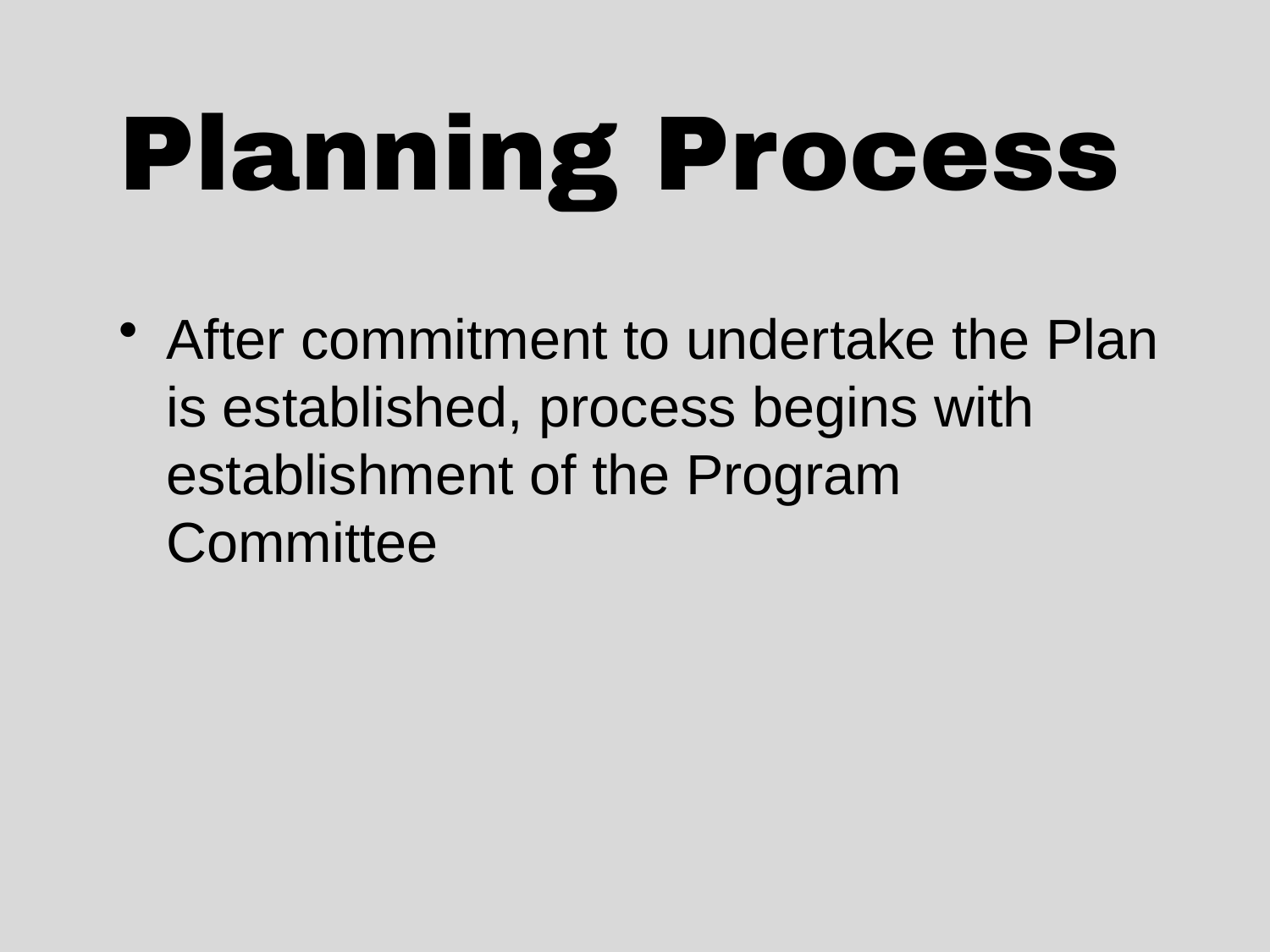

# Planning Process
After commitment to undertake the Plan is established, process begins with establishment of the Program Committee